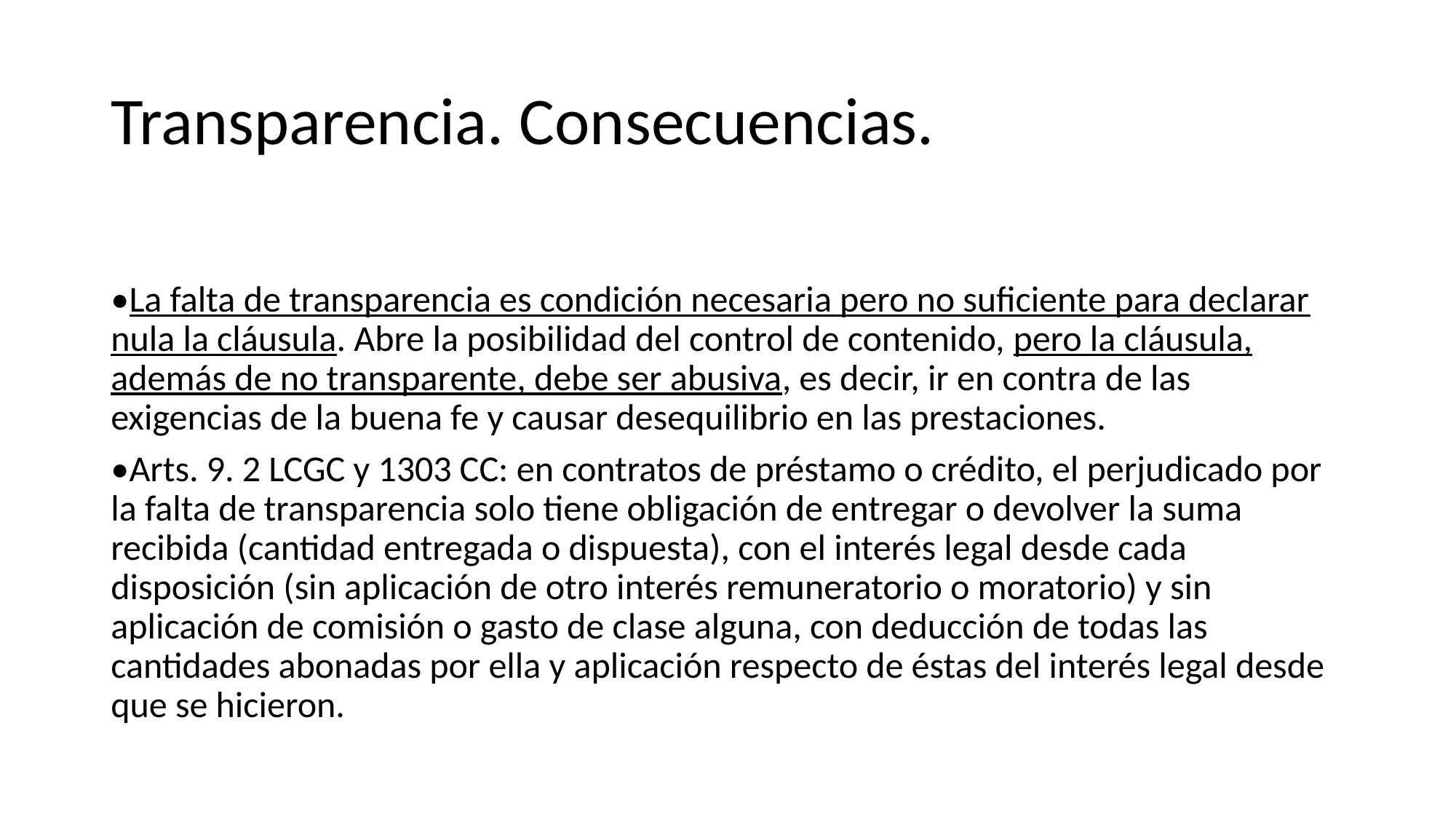

# Transparencia. Consecuencias.

•La falta de transparencia es condición necesaria pero no suficiente para declarar nula la cláusula. Abre la posibilidad del control de contenido, pero la cláusula, además de no transparente, debe ser abusiva, es decir, ir en contra de las exigencias de la buena fe y causar desequilibrio en las prestaciones.
•Arts. 9. 2 LCGC y 1303 CC: en contratos de préstamo o crédito, el perjudicado por la falta de transparencia solo tiene obligación de entregar o devolver la suma recibida (cantidad entregada o dispuesta), con el interés legal desde cada disposición (sin aplicación de otro interés remuneratorio o moratorio) y sin aplicación de comisión o gasto de clase alguna, con deducción de todas las cantidades abonadas por ella y aplicación respecto de éstas del interés legal desde que se hicieron.